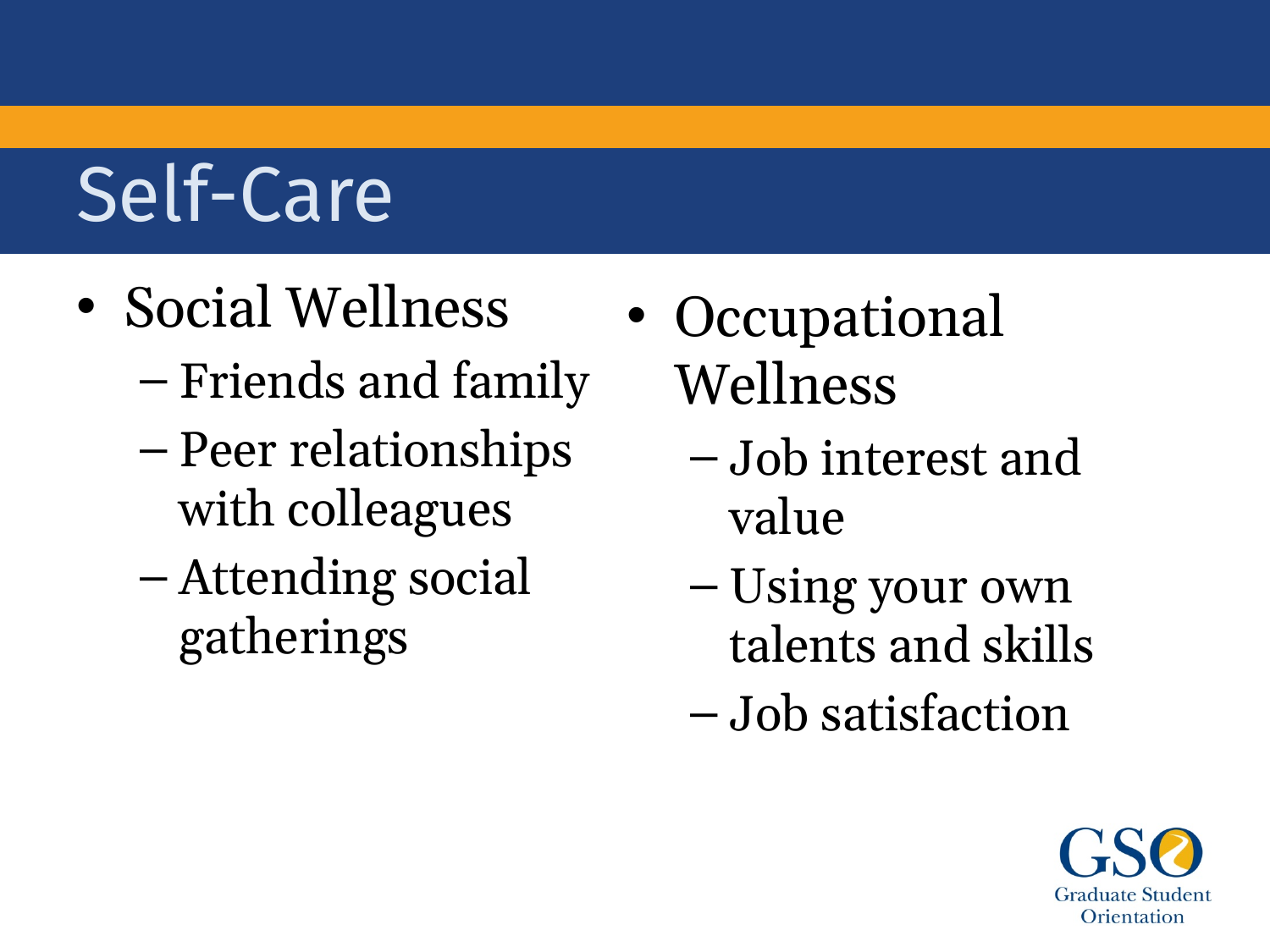

# Self-Care
Social Wellness
Friends and family
Peer relationships with colleagues
Attending social gatherings
Occupational Wellness
Job interest and value
Using your own talents and skills
Job satisfaction